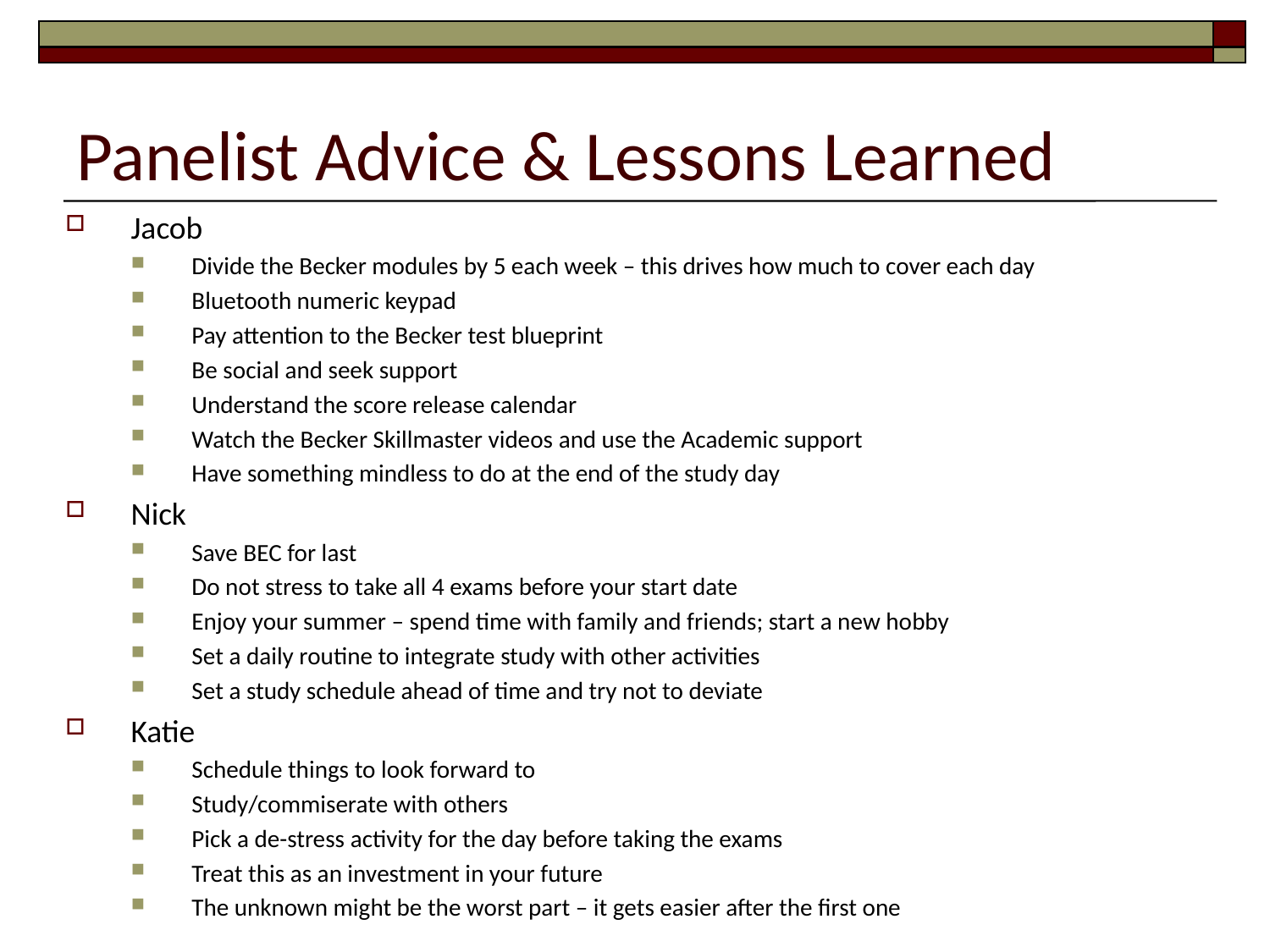

# Panelist Advice & Lessons Learned
Jacob
Divide the Becker modules by 5 each week – this drives how much to cover each day
Bluetooth numeric keypad
Pay attention to the Becker test blueprint
Be social and seek support
Understand the score release calendar
Watch the Becker Skillmaster videos and use the Academic support
Have something mindless to do at the end of the study day
Nick
Save BEC for last
Do not stress to take all 4 exams before your start date
Enjoy your summer – spend time with family and friends; start a new hobby
Set a daily routine to integrate study with other activities
Set a study schedule ahead of time and try not to deviate
Katie
Schedule things to look forward to
Study/commiserate with others
Pick a de-stress activity for the day before taking the exams
Treat this as an investment in your future
The unknown might be the worst part – it gets easier after the first one